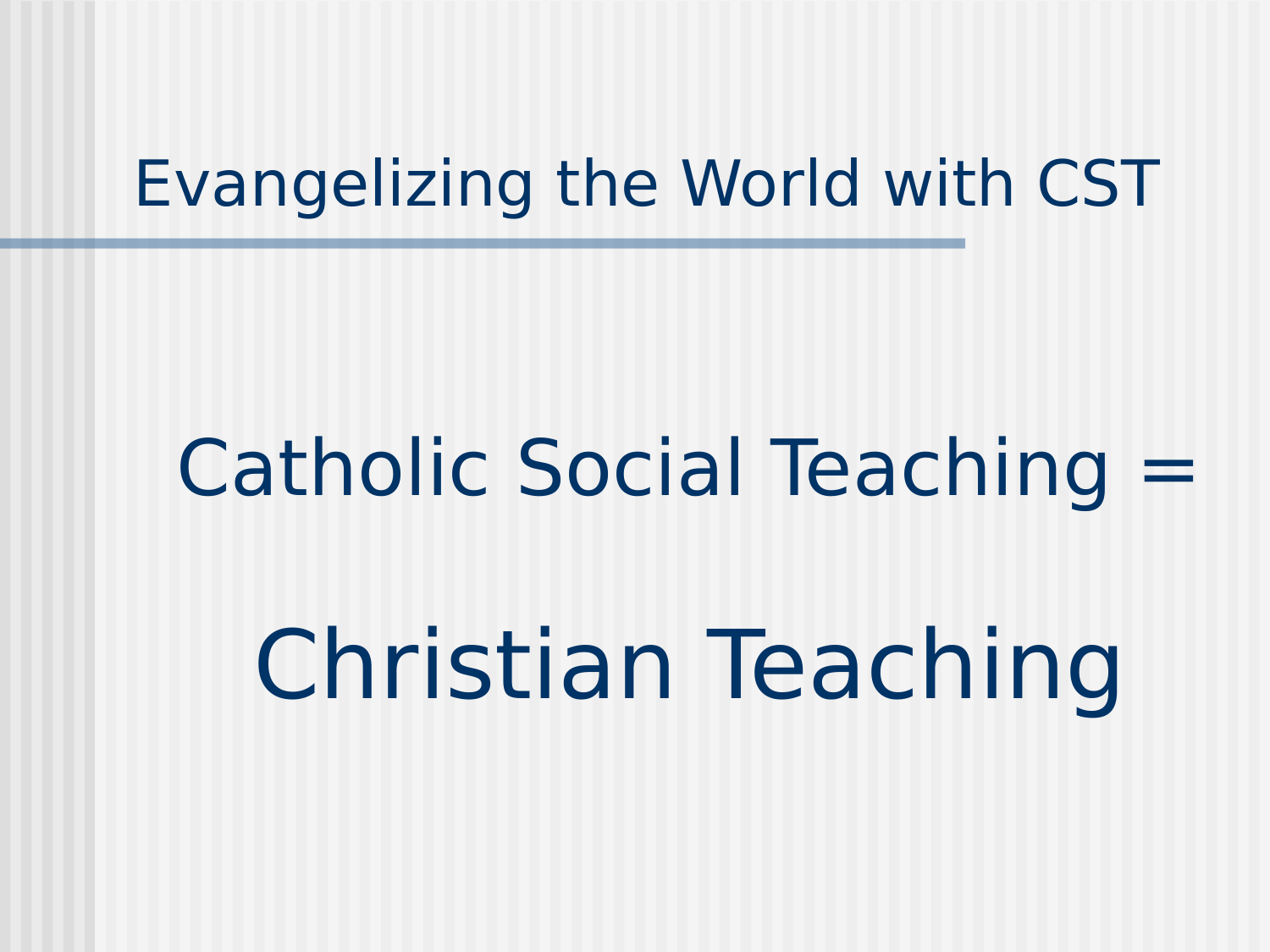

# Evangelizing the World with CST

Catholic Social Teaching =

Christian Teaching